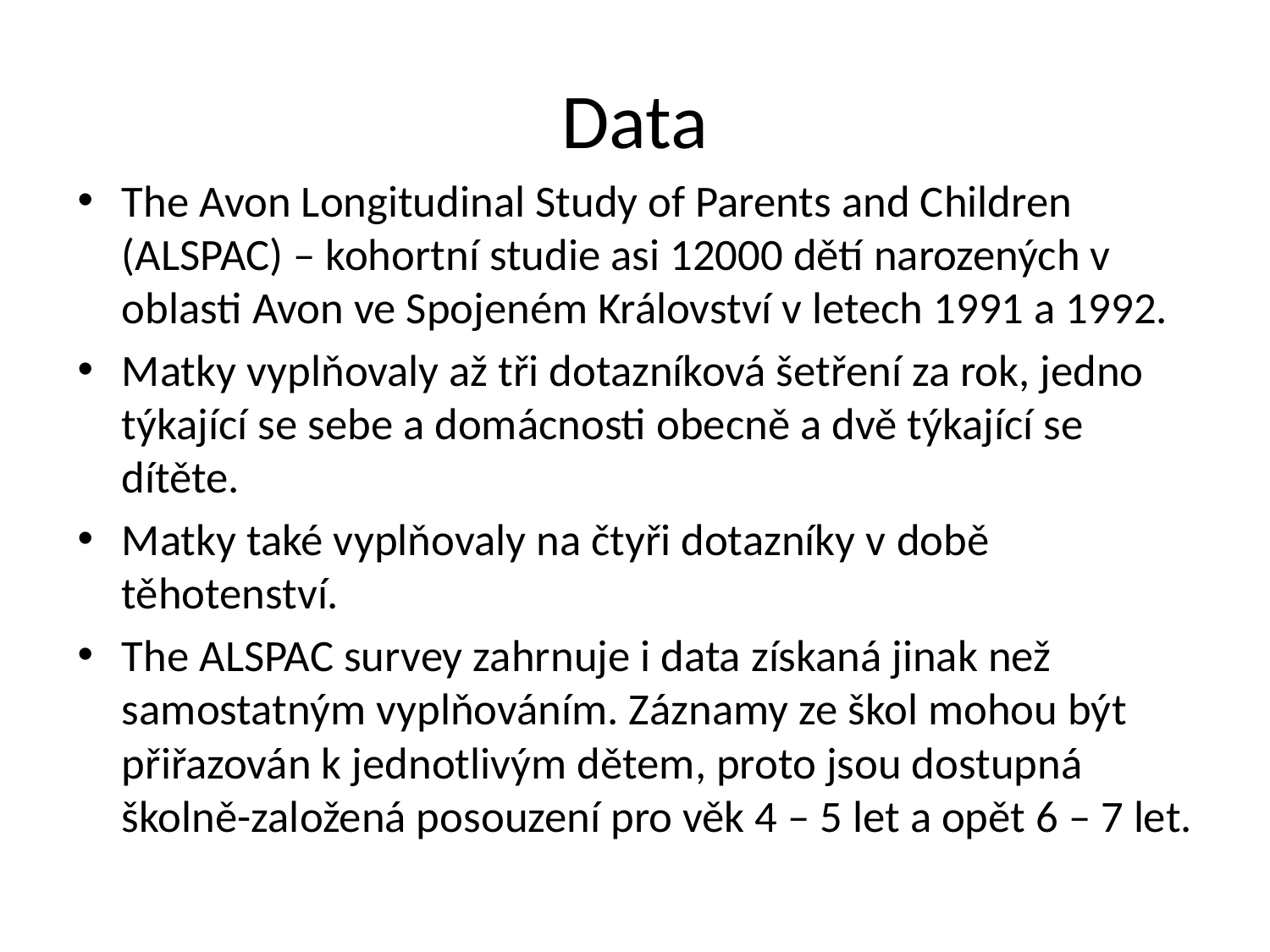

# Data
The Avon Longitudinal Study of Parents and Children (ALSPAC) – kohortní studie asi 12000 dětí narozených v oblasti Avon ve Spojeném Království v letech 1991 a 1992.
Matky vyplňovaly až tři dotazníková šetření za rok, jedno týkající se sebe a domácnosti obecně a dvě týkající se dítěte.
Matky také vyplňovaly na čtyři dotazníky v době těhotenství.
The ALSPAC survey zahrnuje i data získaná jinak než samostatným vyplňováním. Záznamy ze škol mohou být přiřazován k jednotlivým dětem, proto jsou dostupná školně-založená posouzení pro věk 4 – 5 let a opět 6 – 7 let.